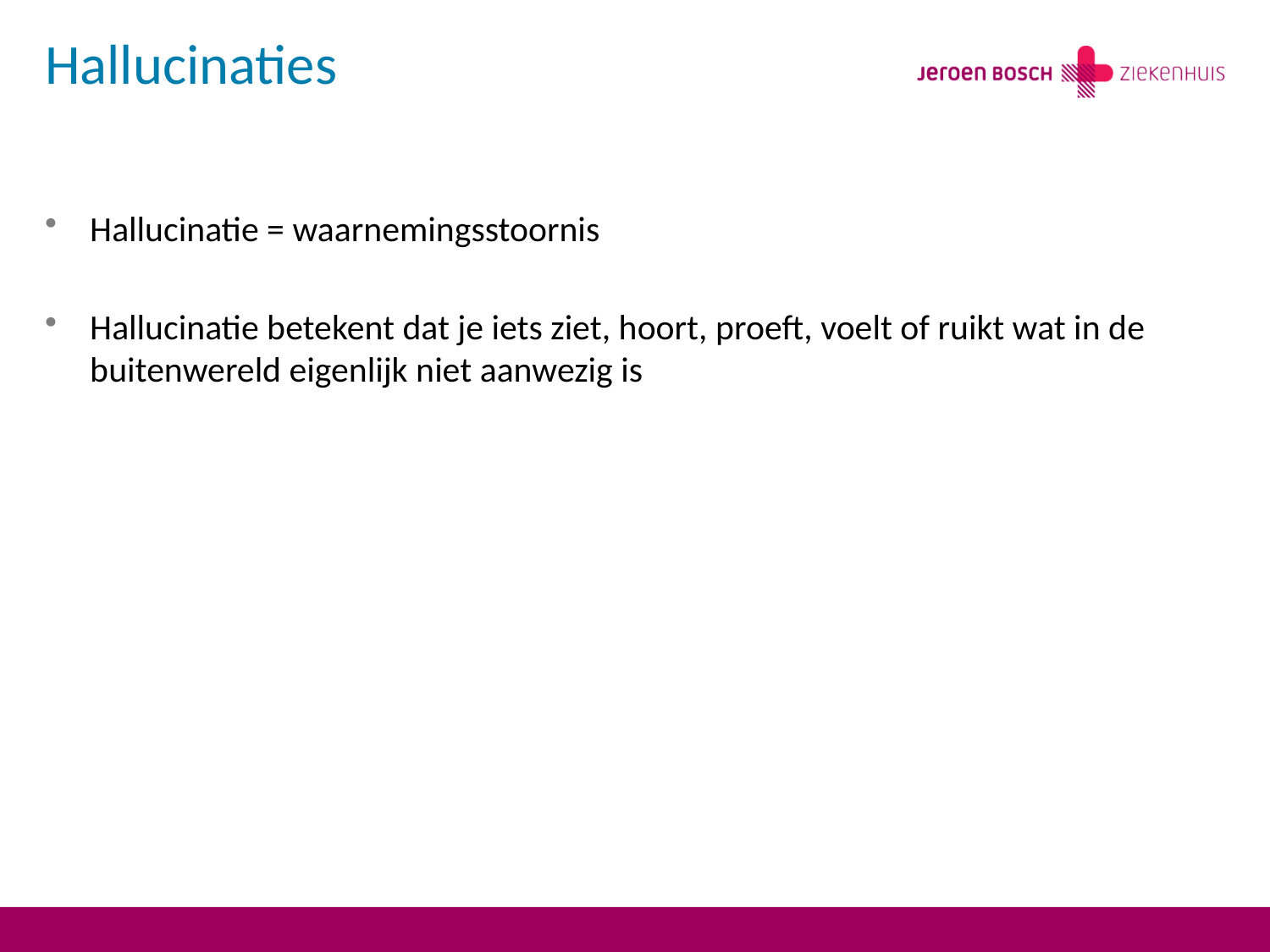

# Hallucinaties
Hallucinatie = waarnemingsstoornis

Hallucinatie betekent dat je iets ziet, hoort, proeft, voelt of ruikt wat in de buitenwereld eigenlijk niet aanwezig is